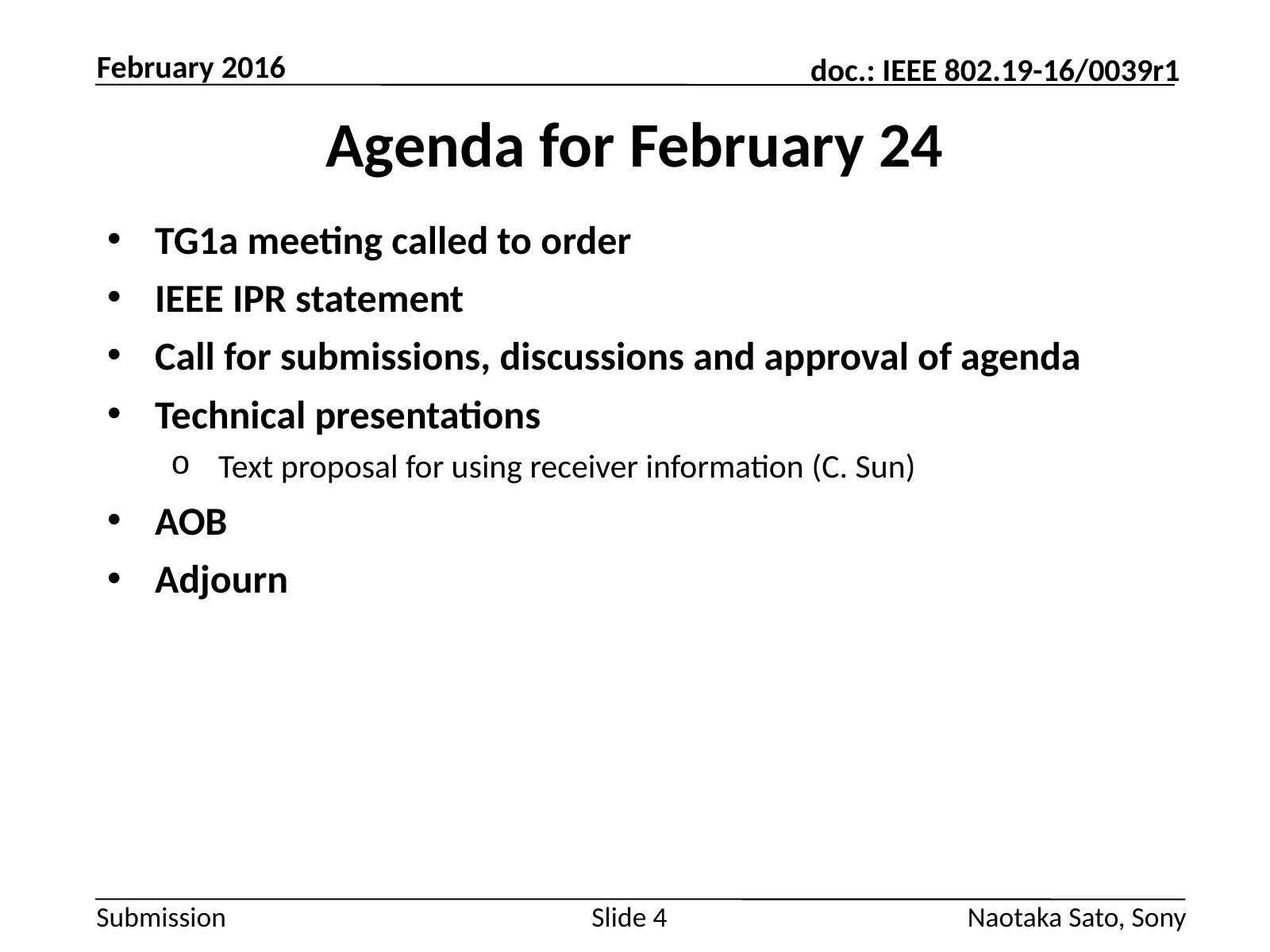

February 2016
# Agenda for February 24
TG1a meeting called to order
IEEE IPR statement
Call for submissions, discussions and approval of agenda
Technical presentations
Text proposal for using receiver information (C. Sun)
AOB
Adjourn
Slide 4
Naotaka Sato, Sony